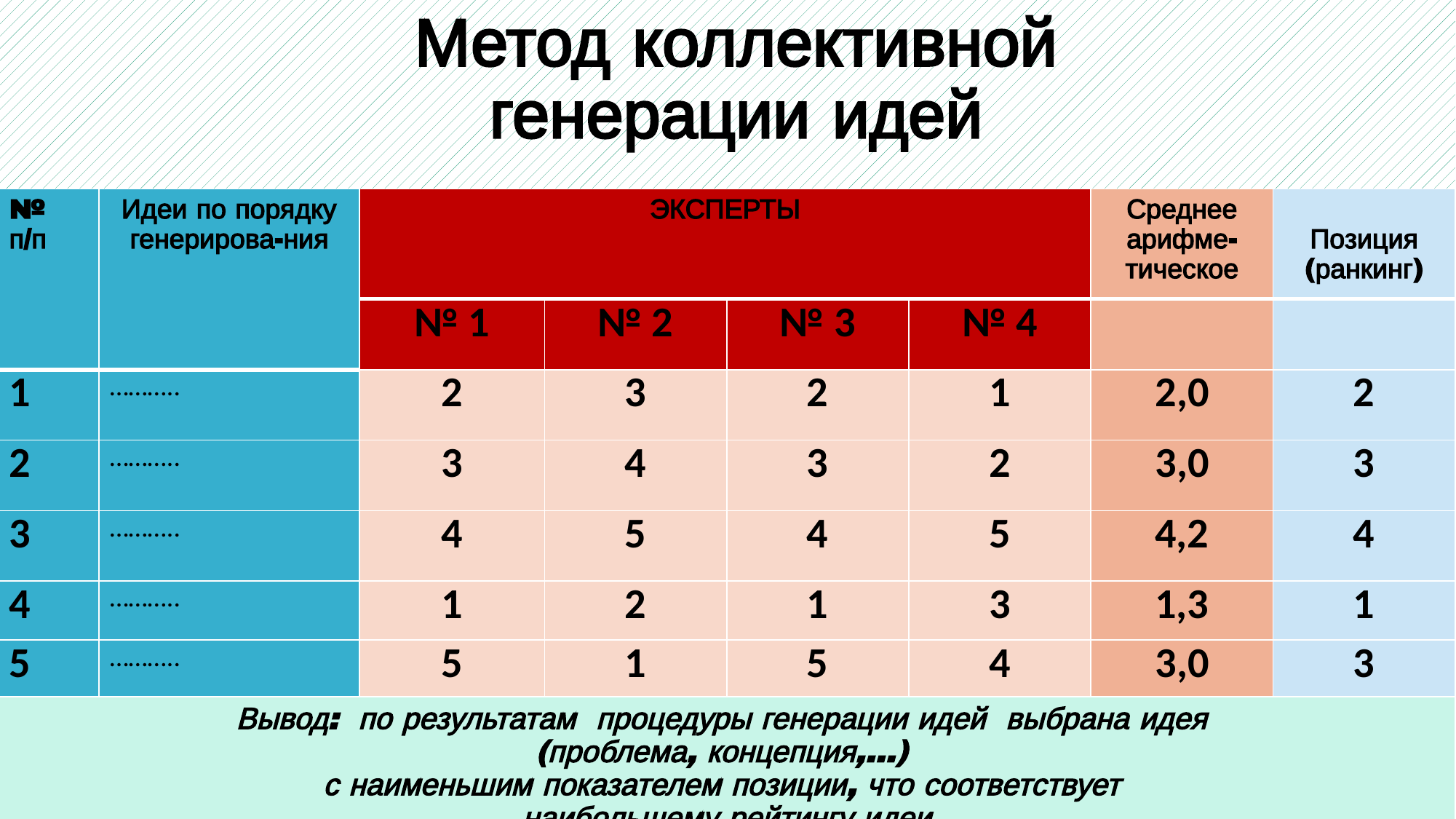

# Метод коллективной генерации идей
| № п/п | Идеи по порядку генерирова-ния | ЭКСПЕРТЫ |  |  |  | Среднее арифме-тическое | Позиция (ранкинг) |
| --- | --- | --- | --- | --- | --- | --- | --- |
|  |  | № 1 | № 2 | № 3 | № 4 |  |  |
| 1 | ……….. | 2 | 3 | 2 | 1 | 2,0 | 2 |
| 2 | ……….. | 3 | 4 | 3 | 2 | 3,0 | 3 |
| 3 | ……….. | 4 | 5 | 4 | 5 | 4,2 | 4 |
| 4 | ……….. | 1 | 2 | 1 | 3 | 1,3 | 1 |
| 5 | ……….. | 5 | 1 | 5 | 4 | 3,0 | 3 |
| Вывод: по результатам процедуры генерации идей выбрана идея (проблема, концепция,…) с наименьшим показателем позиции, что соответствует наибольшему рейтингу идеи |  |  |  |  |  |  |  |